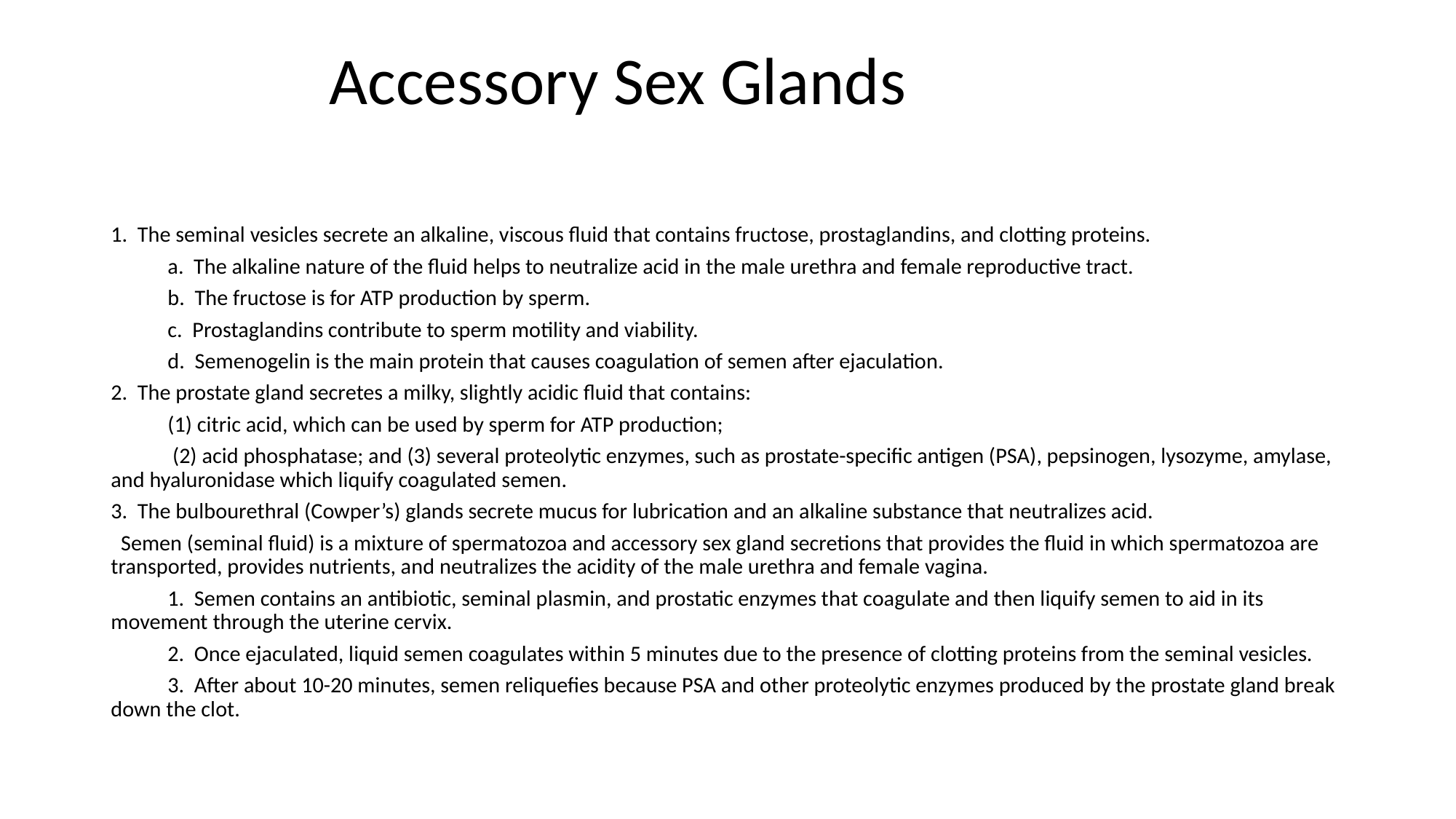

# Accessory Sex Glands
1.  The seminal vesicles secrete an alkaline, viscous fluid that contains fructose, prostaglandins, and clotting proteins.
	a.  The alkaline nature of the fluid helps to neutralize acid in the male urethra and female reproductive tract.
	b.  The fructose is for ATP production by sperm.
	c.  Prostaglandins contribute to sperm motility and viability.
	d.  Semenogelin is the main protein that causes coagulation of semen after ejaculation.
2.  The prostate gland secretes a milky, slightly acidic fluid that contains:
	(1) citric acid, which can be used by sperm for ATP production;
	 (2) acid phosphatase; and (3) several proteolytic enzymes, such as prostate-specific antigen (PSA), pepsinogen, lysozyme, amylase, and hyaluronidase which liquify coagulated semen.
3.  The bulbourethral (Cowper’s) glands secrete mucus for lubrication and an alkaline substance that neutralizes acid.
  Semen (seminal fluid) is a mixture of spermatozoa and accessory sex gland secretions that provides the fluid in which spermatozoa are transported, provides nutrients, and neutralizes the acidity of the male urethra and female vagina.
	1.  Semen contains an antibiotic, seminal plasmin, and prostatic enzymes that coagulate and then liquify semen to aid in its movement through the uterine cervix.
	2.  Once ejaculated, liquid semen coagulates within 5 minutes due to the presence of clotting proteins from the seminal vesicles.
	3.  After about 10-20 minutes, semen reliquefies because PSA and other proteolytic enzymes produced by the prostate gland break down the clot.